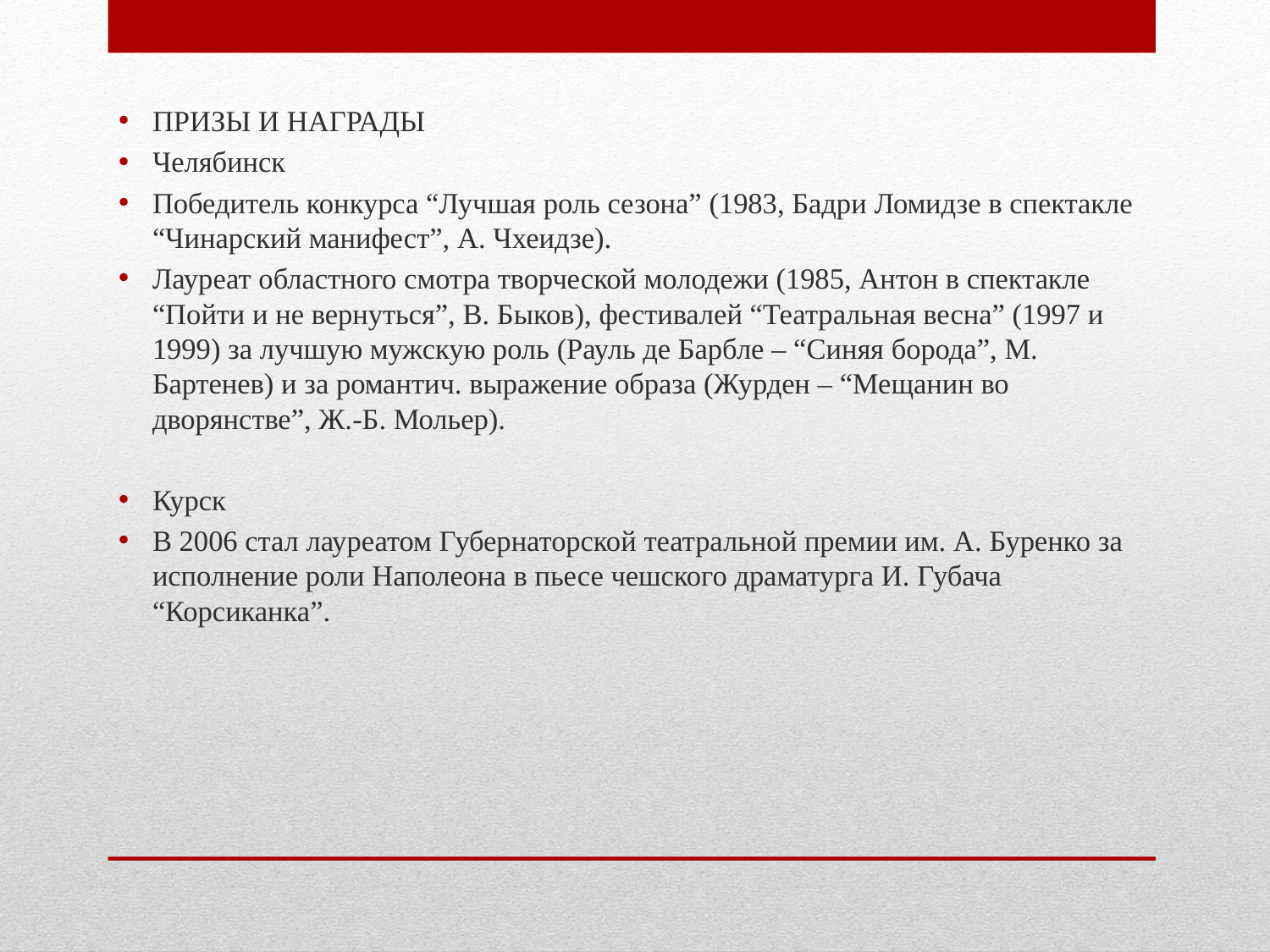

ПРИЗЫ И НАГРАДЫ
Челябинск
Победитель конкурса “Лучшая роль сезона” (1983, Бадри Ломидзе в спектакле “Чинарский манифест”, А. Чхеидзе).
Лауреат областного смотра творческой молодежи (1985, Антон в спектакле “Пойти и не вернуться”, В. Быков), фестивалей “Театральная весна” (1997 и 1999) за лучшую мужскую роль (Рауль де Барбле – “Синяя борода”, М. Бартенев) и за романтич. выражение образа (Журден – “Мещанин во дворянстве”, Ж.-Б. Мольер).

Курск
В 2006 стал лауреатом Губернаторской театральной премии им. А. Буренко за исполнение роли Наполеона в пьесе чешского драматурга И. Губача “Корсиканка”.
#